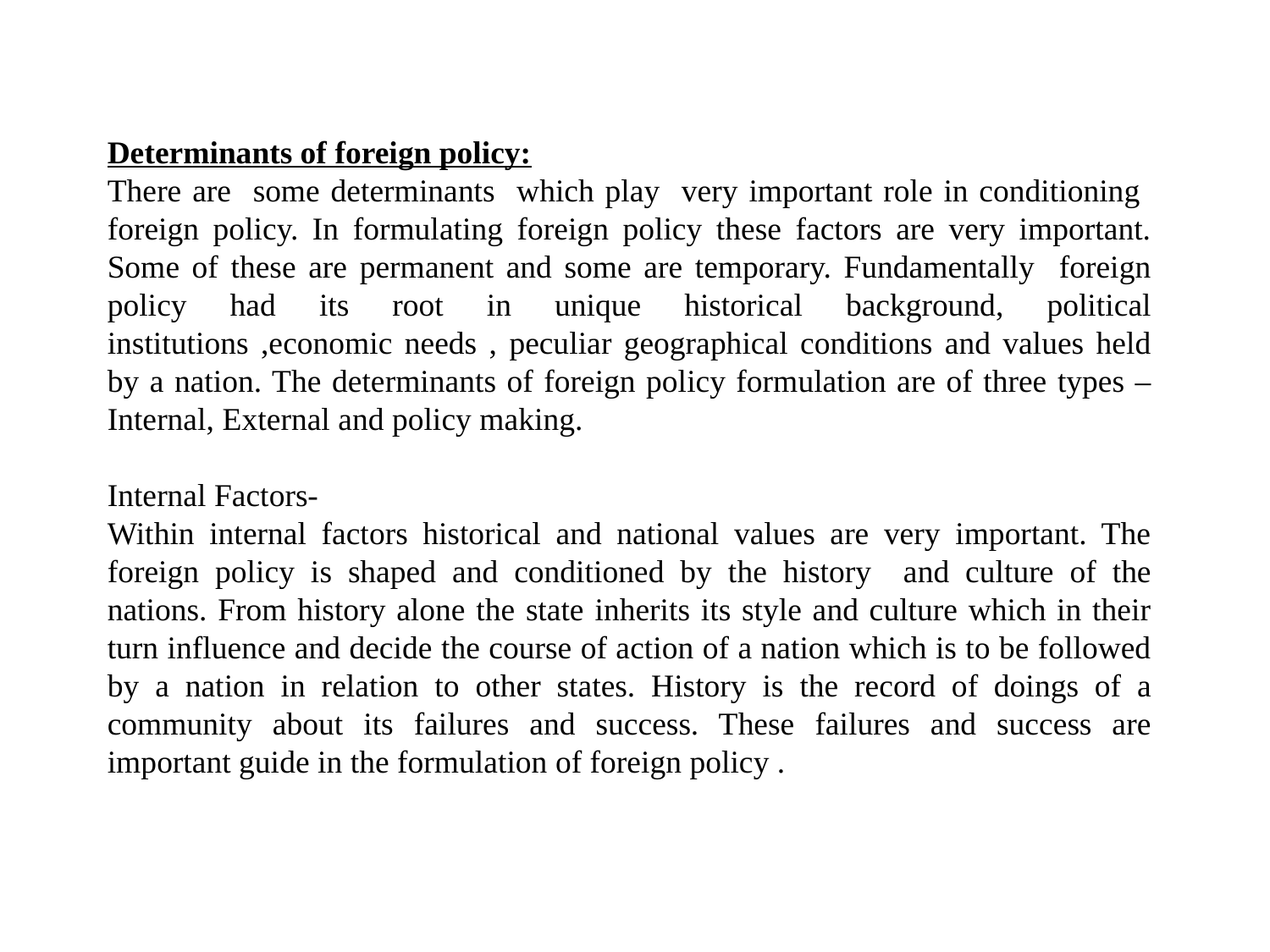

Determinants of foreign policy:
There are  some determinants  which play  very important role in conditioning  foreign policy. In formulating foreign policy these factors are very important. Some of these are permanent and some are temporary. Fundamentally  foreign policy had its root in unique historical background, political institutions ,economic needs , peculiar geographical conditions and values held by a nation. The determinants of foreign policy formulation are of three types – Internal, External and policy making.

Internal Factors-
Within internal factors historical and national values are very important. The foreign policy is shaped and conditioned by the history  and culture of the nations. From history alone the state inherits its style and culture which in their turn influence and decide the course of action of a nation which is to be followed by a nation in relation to other states. History is the record of doings of a community about its failures and success. These failures and success are important guide in the formulation of foreign policy .